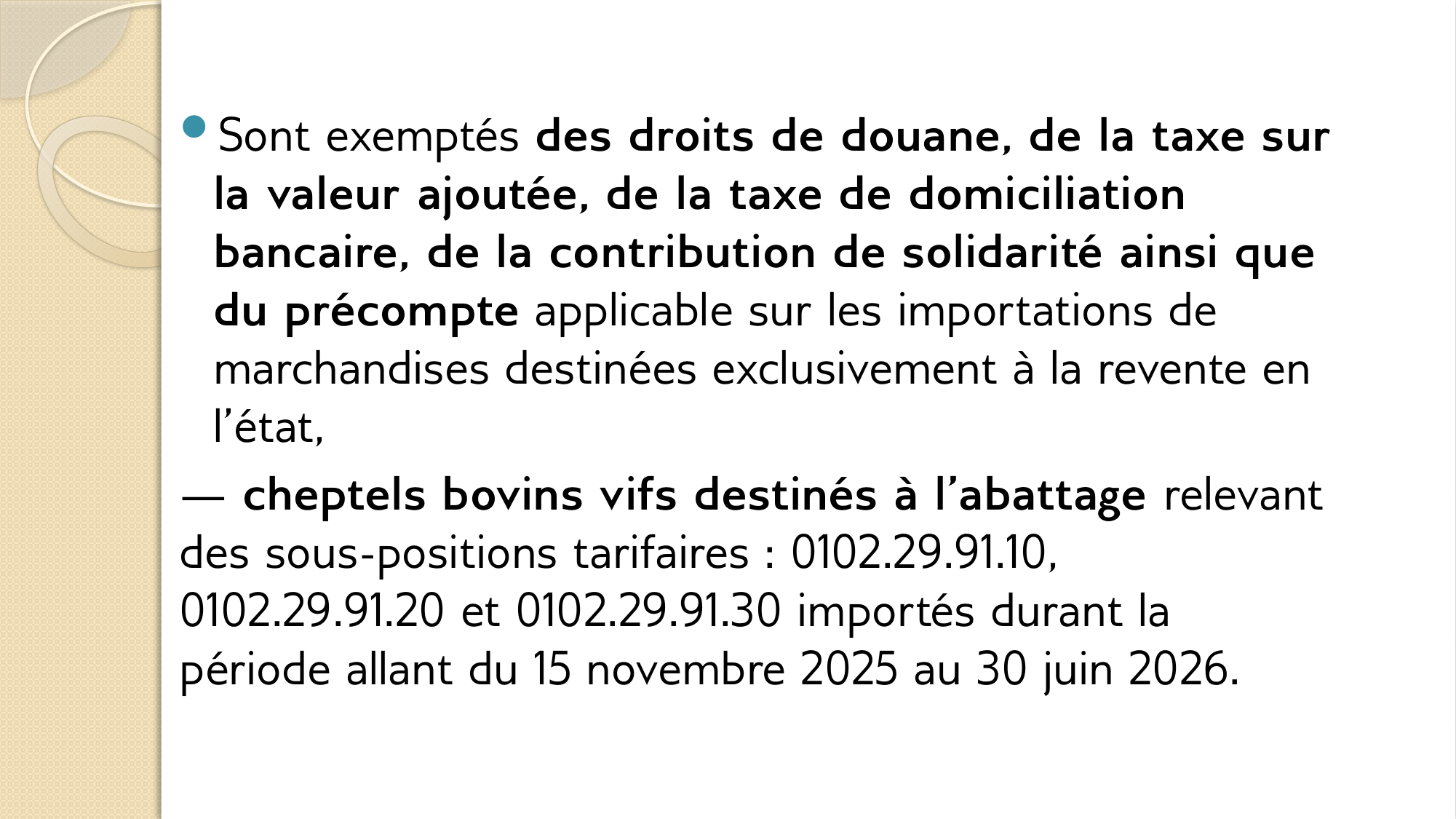

Sont exemptés des droits de douane, de la taxe sur la valeur ajoutée, de la taxe de domiciliation bancaire, de la contribution de solidarité ainsi que du précompte applicable sur les importations de marchandises destinées exclusivement à la revente en l’état,
— cheptels bovins vifs destinés à l’abattage relevant des sous-positions tarifaires : 0102.29.91.10, 0102.29.91.20 et 0102.29.91.30 importés durant la période allant du 15 novembre 2025 au 30 juin 2026.